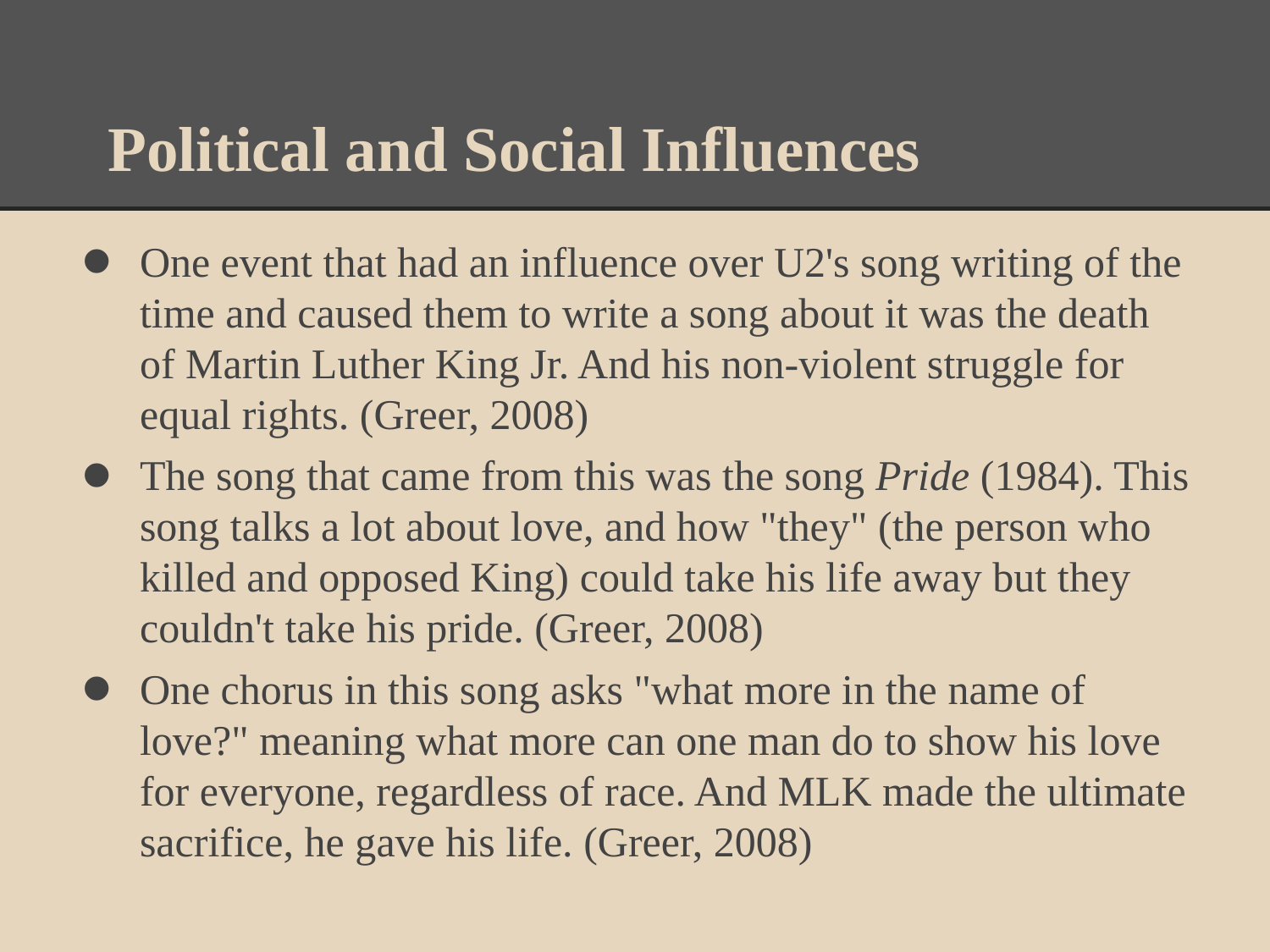

# Political and Social Influences
One event that had an influence over U2's song writing of the time and caused them to write a song about it was the death of Martin Luther King Jr. And his non-violent struggle for equal rights. (Greer, 2008)
The song that came from this was the song Pride (1984). This song talks a lot about love, and how "they" (the person who killed and opposed King) could take his life away but they couldn't take his pride. (Greer, 2008)
One chorus in this song asks "what more in the name of love?" meaning what more can one man do to show his love for everyone, regardless of race. And MLK made the ultimate sacrifice, he gave his life. (Greer, 2008)